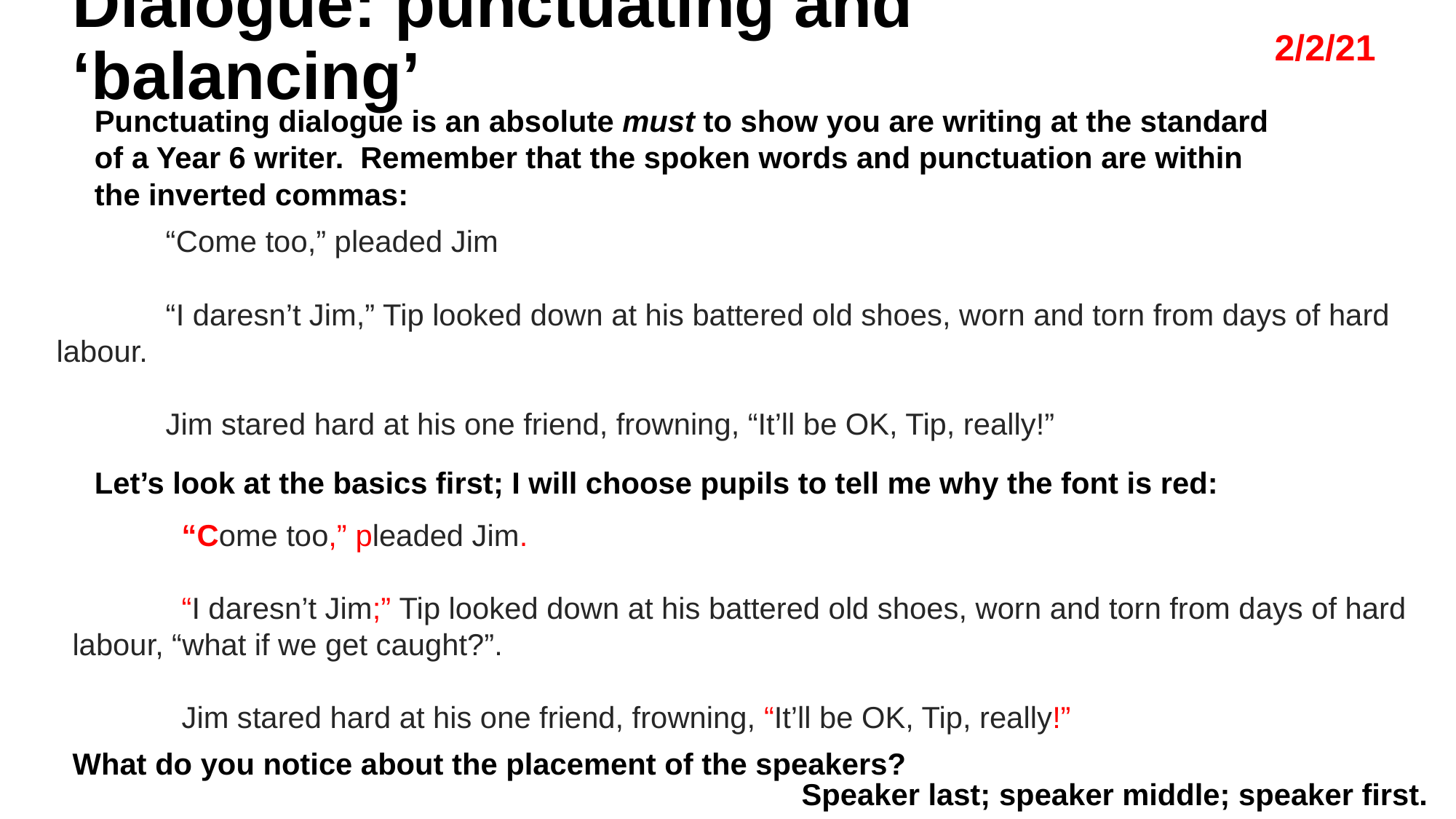

# Dialogue: punctuating and ‘balancing’
2/2/21
Punctuating dialogue is an absolute must to show you are writing at the standard of a Year 6 writer.  Remember that the spoken words and punctuation are within the inverted commas:
	“Come too,” pleaded Jim

	“I daresn’t Jim,” Tip looked down at his battered old shoes, worn and torn from days of hard labour.

	Jim stared hard at his one friend, frowning, “It’ll be OK, Tip, really!”
Let’s look at the basics first; I will choose pupils to tell me why the font is red:
	“Come too,” pleaded Jim.

	“I daresn’t Jim;” Tip looked down at his battered old shoes, worn and torn from days of hard labour, “what if we get caught?”.

	Jim stared hard at his one friend, frowning, “It’ll be OK, Tip, really!”
What do you notice about the placement of the speakers?
Speaker last; speaker middle; speaker first.